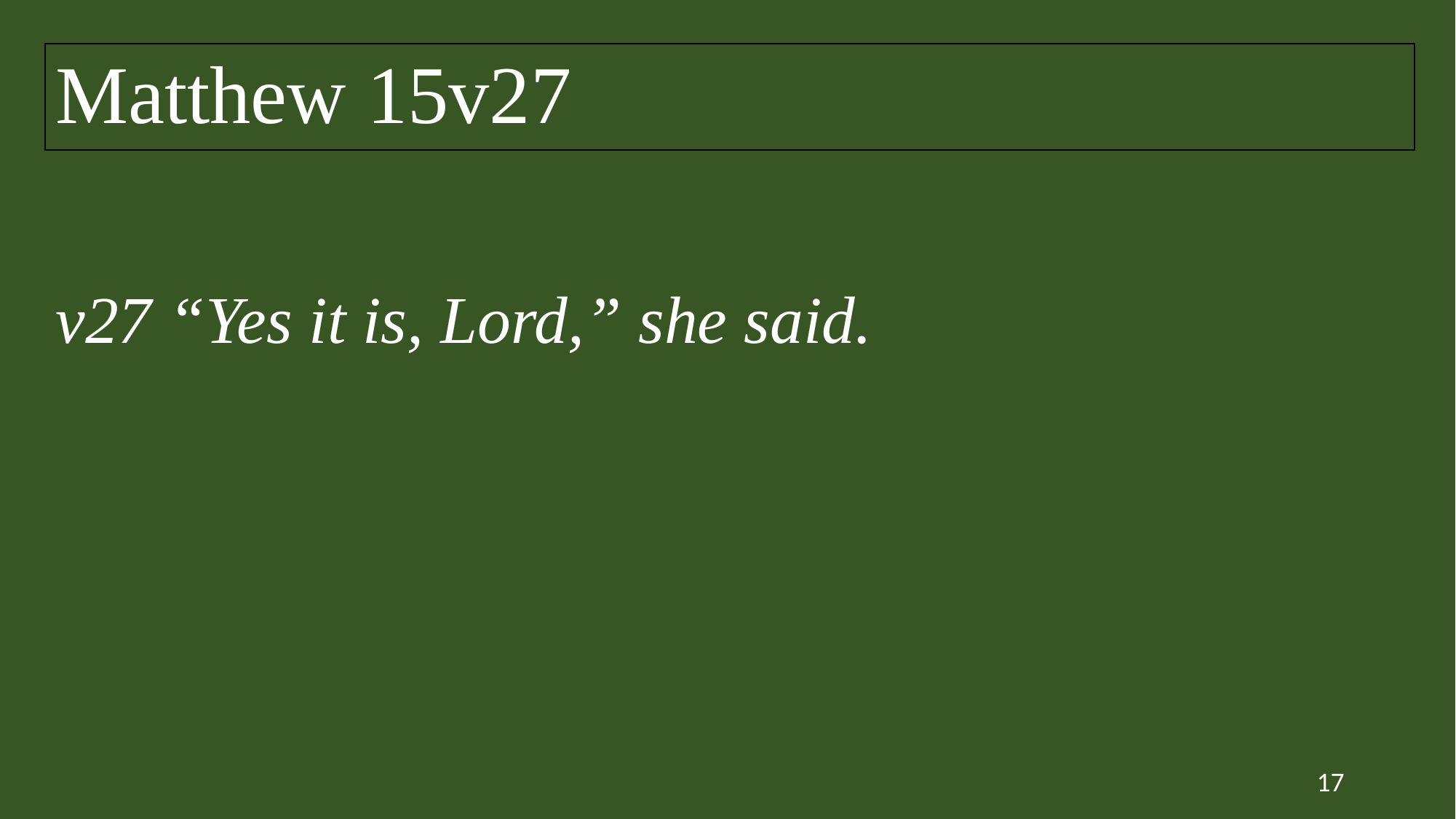

Matthew 15v27
# v27 “Yes it is, Lord,” she said.
17